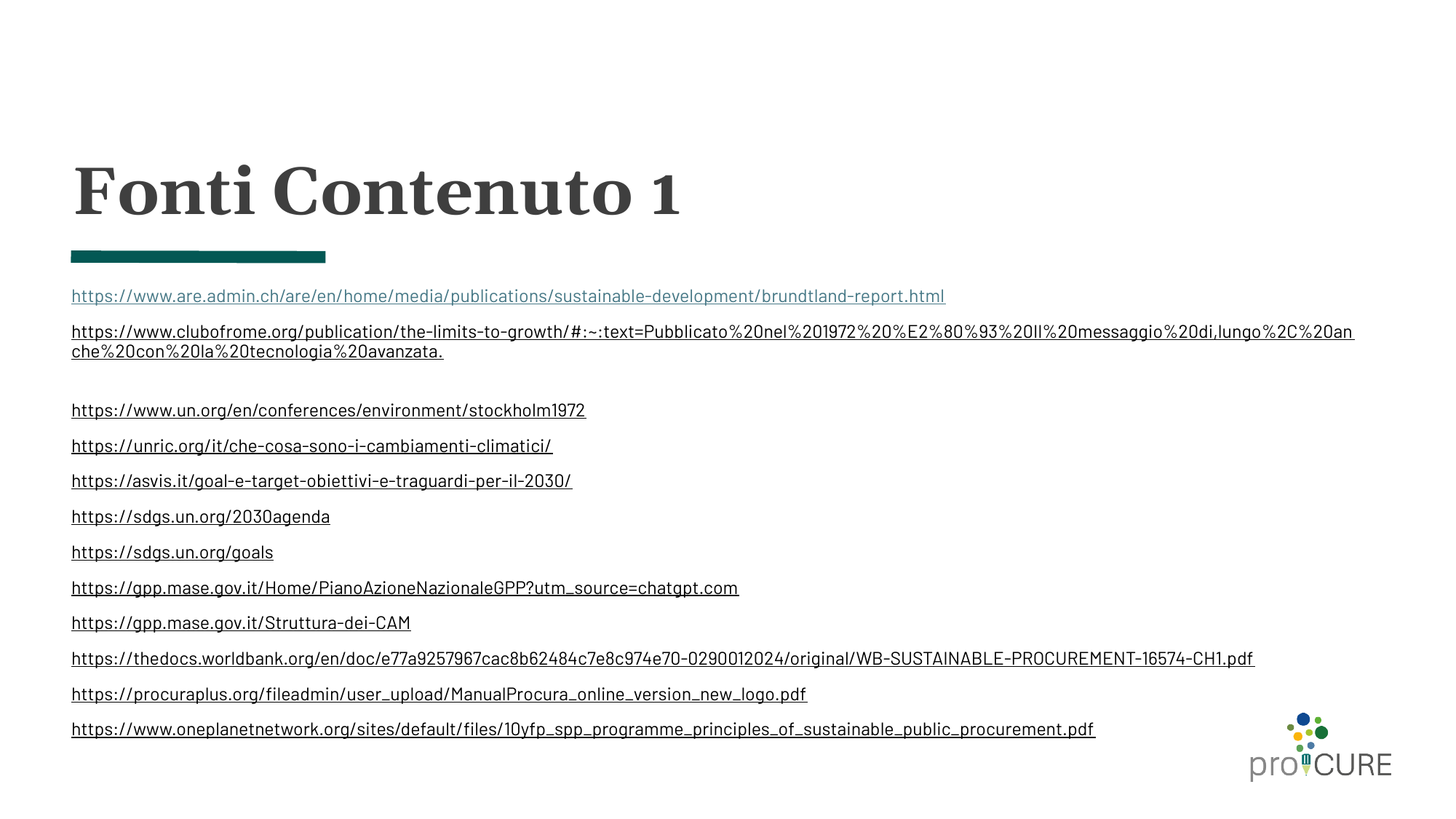

# Fonti Contenuto 1
https://www.are.admin.ch/are/en/home/media/publications/sustainable-development/brundtland-report.html
https://www.clubofrome.org/publication/the-limits-to-growth/#:~:text=Pubblicato%20nel%201972%20%E2%80%93%20Il%20messaggio%20di,lungo%2C%20anche%20con%20la%20tecnologia%20avanzata.
https://www.un.org/en/conferences/environment/stockholm1972
https://unric.org/it/che-cosa-sono-i-cambiamenti-climatici/
https://asvis.it/goal-e-target-obiettivi-e-traguardi-per-il-2030/
https://sdgs.un.org/2030agenda
https://sdgs.un.org/goals
https://gpp.mase.gov.it/Home/PianoAzioneNazionaleGPP?utm_source=chatgpt.com
https://gpp.mase.gov.it/Struttura-dei-CAM
https://thedocs.worldbank.org/en/doc/e77a9257967cac8b62484c7e8c974e70-0290012024/original/WB-SUSTAINABLE-PROCUREMENT-16574-CH1.pdf
https://procuraplus.org/fileadmin/user_upload/ManualProcura_online_version_new_logo.pdf
https://www.oneplanetnetwork.org/sites/default/files/10yfp_spp_programme_principles_of_sustainable_public_procurement.pdf